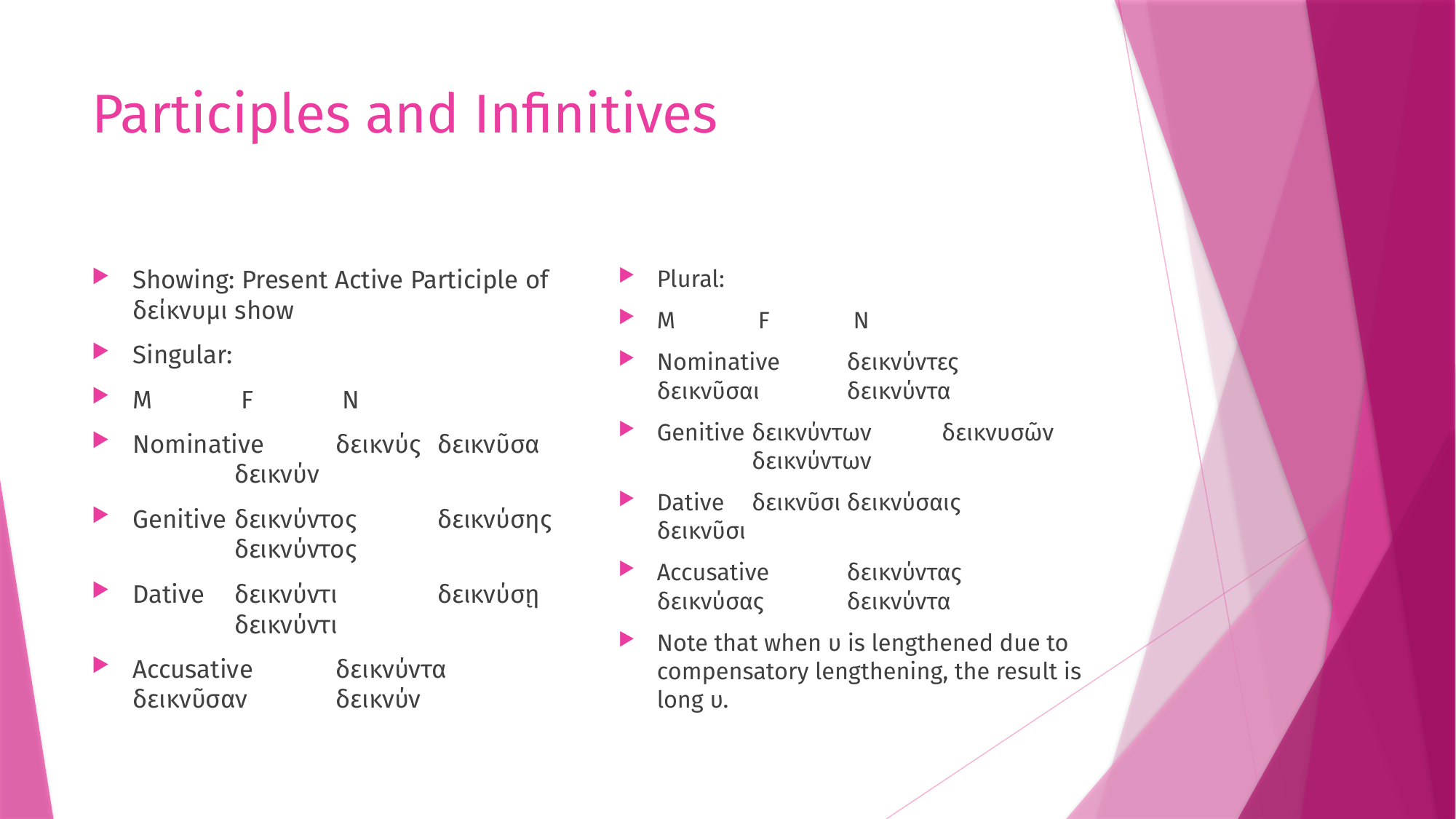

# Participles and Infinitives
Showing: Present Active Participle of δείκνυμι show
Singular:
M	 F	 N
Nominative	δεικνύς	δεικνῦσα	δεικνύν
Genitive	δεικνύντος	δεικνύσης	δεικνύντος
Dative	δεικνύντι	δεικνύσῃ	δεικνύντι
Accusative	δεικνύντα	δεικνῦσαν	δεικνύν
Plural:
M	 F	 N
Nominative	δεικνύντες	δεικνῦσαι	δεικνύντα
Genitive	δεικνύντων	δεικνυσῶν	δεικνύντων
Dative	δεικνῦσι	δεικνύσαις	δεικνῦσι
Accusative	δεικνύντας	δεικνύσας	δεικνύντα
Note that when υ is lengthened due to compensatory lengthening, the result is long υ.